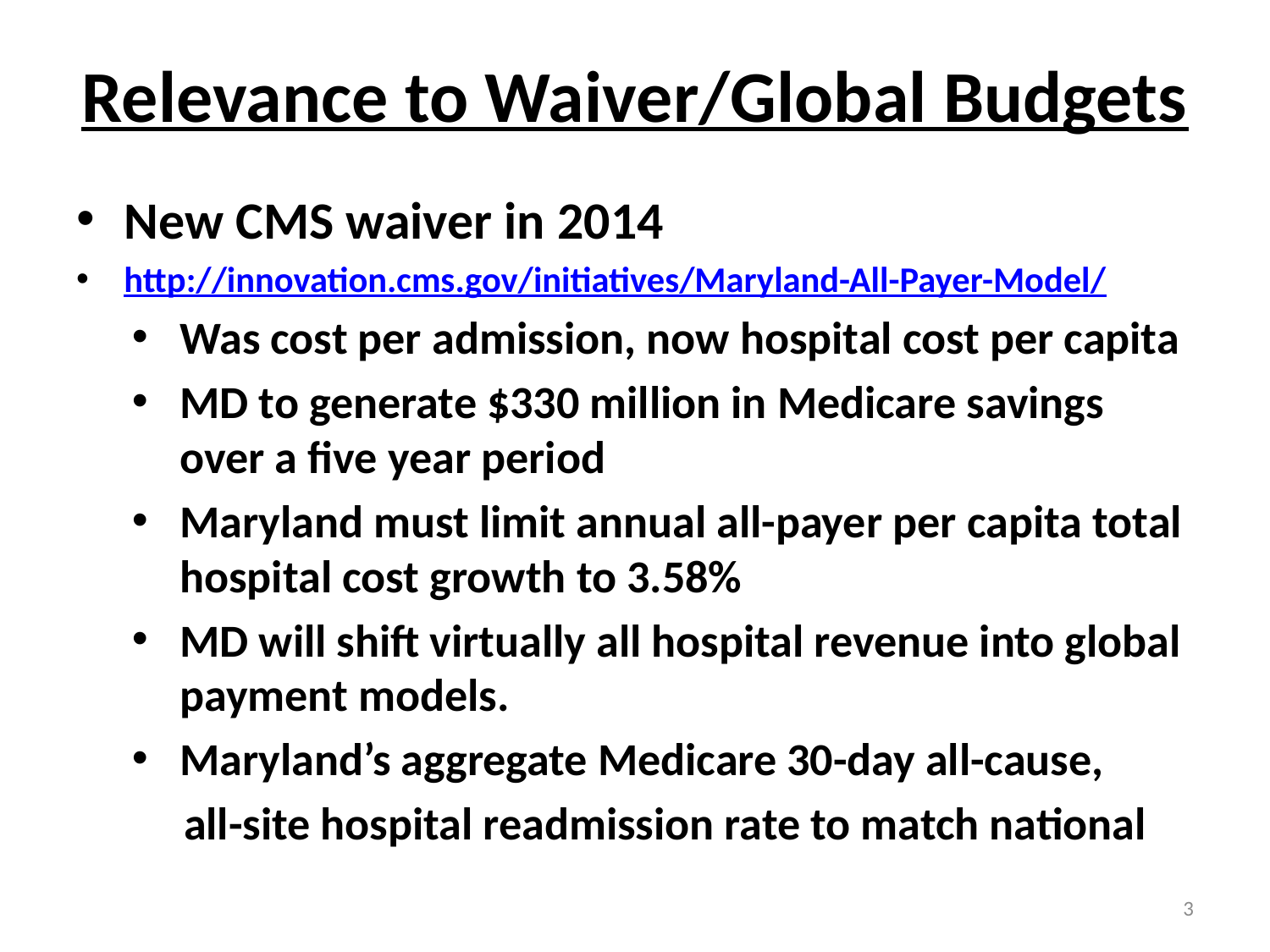

# Relevance to Waiver/Global Budgets
New CMS waiver in 2014
http://innovation.cms.gov/initiatives/Maryland-All-Payer-Model/
Was cost per admission, now hospital cost per capita
MD to generate $330 million in Medicare savings over a five year period
Maryland must limit annual all-payer per capita total hospital cost growth to 3.58%
MD will shift virtually all hospital revenue into global payment models.
Maryland’s aggregate Medicare 30-day all-cause,
     all-site hospital readmission rate to match national

3